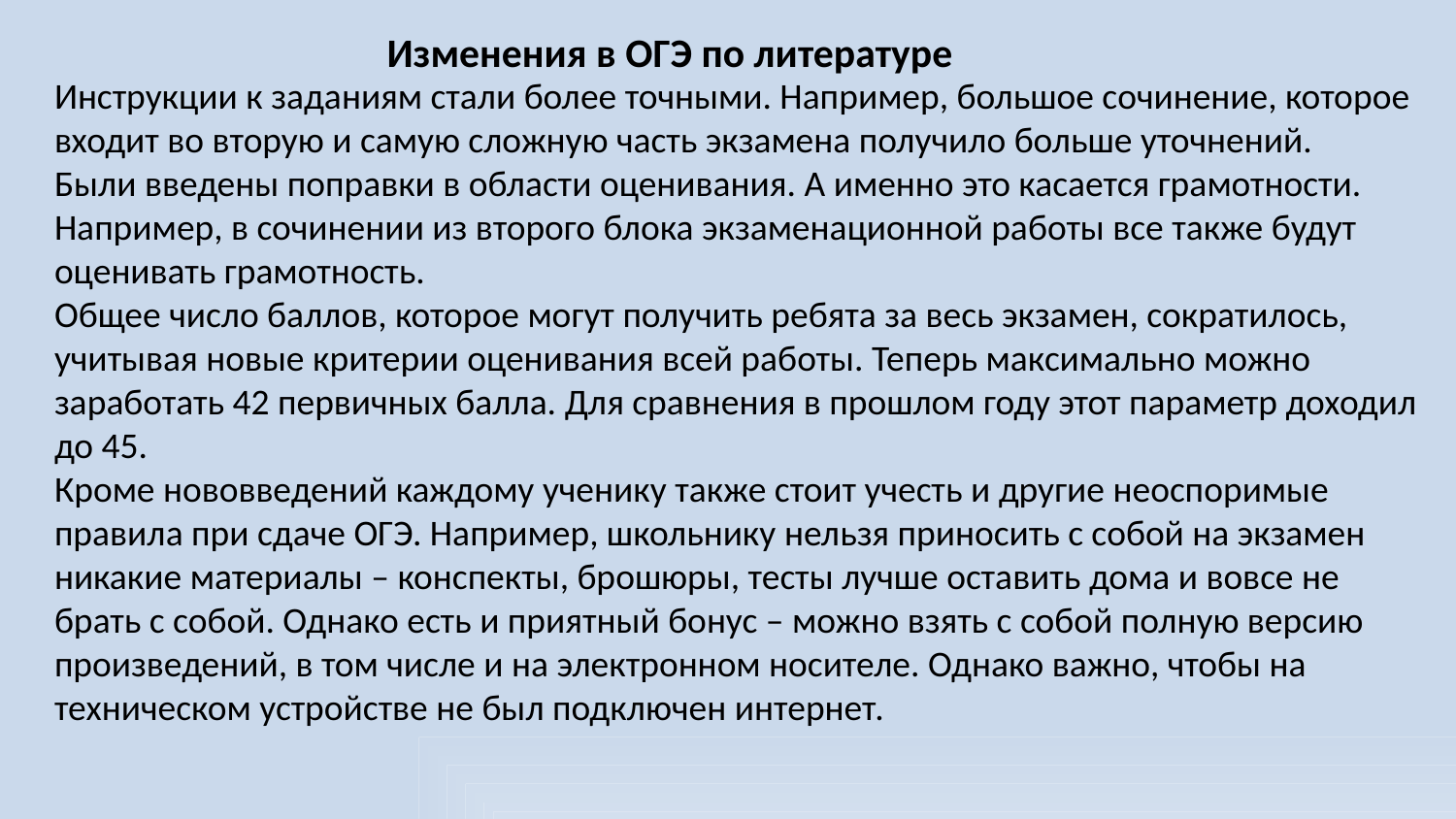

Изменения в ОГЭ по литературе
Инструкции к заданиям стали более точными. Например, большое сочинение, которое входит во вторую и самую сложную часть экзамена получило больше уточнений.
Были введены поправки в области оценивания. А именно это касается грамотности. Например, в сочинении из второго блока экзаменационной работы все также будут оценивать грамотность.
Общее число баллов, которое могут получить ребята за весь экзамен, сократилось, учитывая новые критерии оценивания всей работы. Теперь максимально можно заработать 42 первичных балла. Для сравнения в прошлом году этот параметр доходил до 45.
Кроме нововведений каждому ученику также стоит учесть и другие неоспоримые правила при сдаче ОГЭ. Например, школьнику нельзя приносить с собой на экзамен никакие материалы – конспекты, брошюры, тесты лучше оставить дома и вовсе не брать с собой. Однако есть и приятный бонус – можно взять с собой полную версию произведений, в том числе и на электронном носителе. Однако важно, чтобы на техническом устройстве не был подключен интернет.